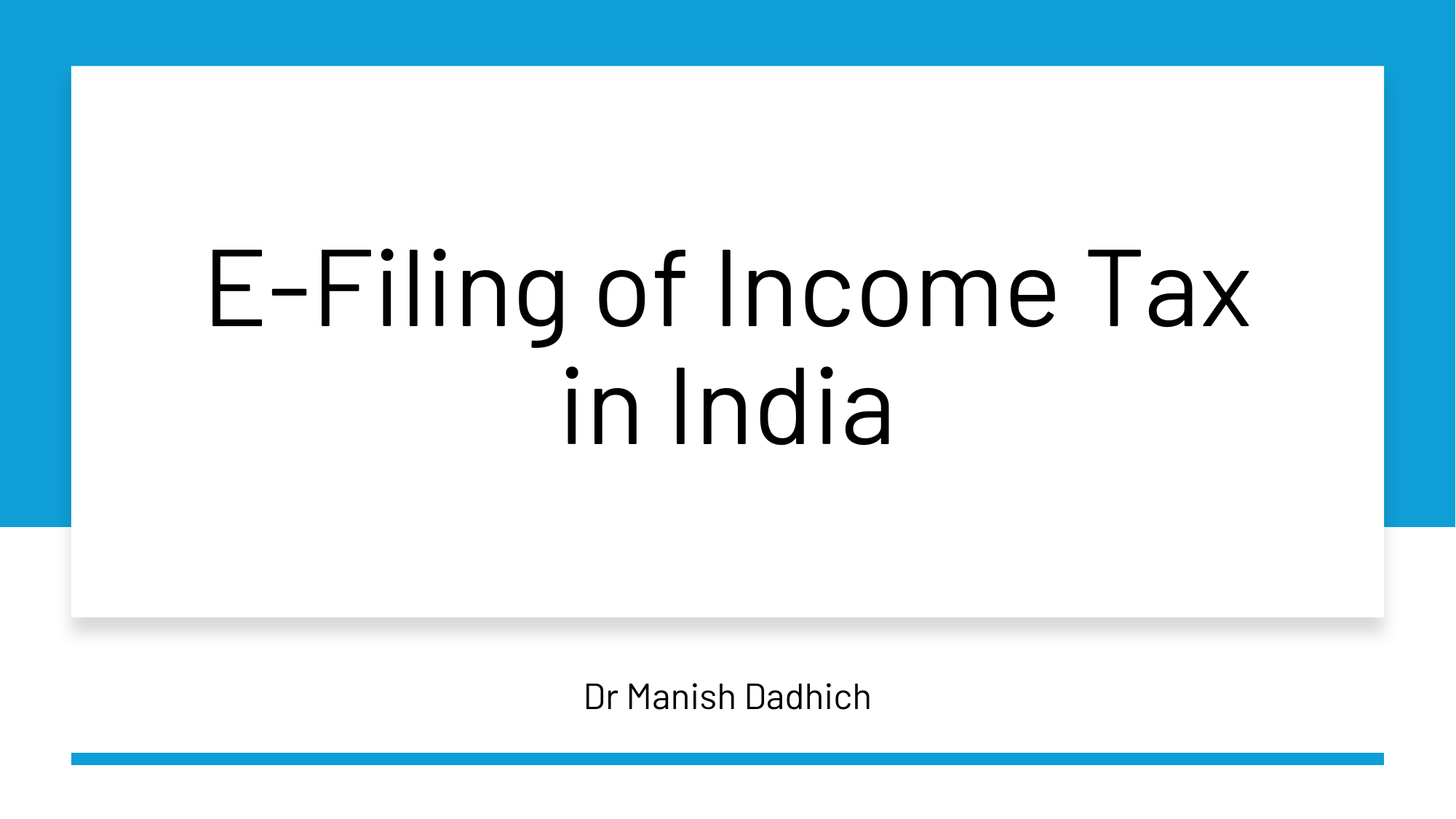

# E-Filing of Income Tax in India
Dr Manish Dadhich